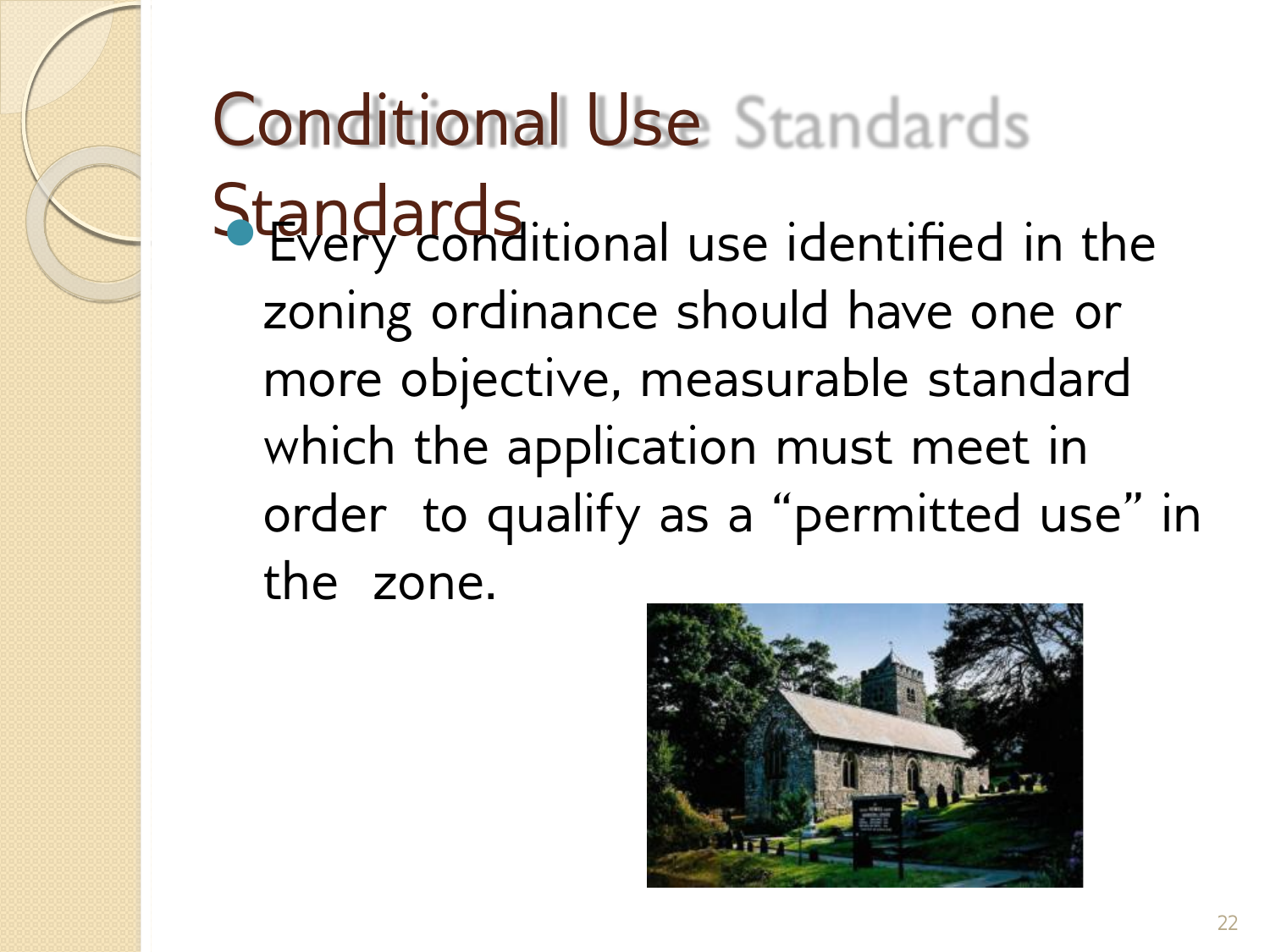

# Conditional Use Standards

Every conditional use identified in the  zoning ordinance should have one or  more objective, measurable standard  which the application must meet in order  to qualify as a “permitted use” in the  zone.

22